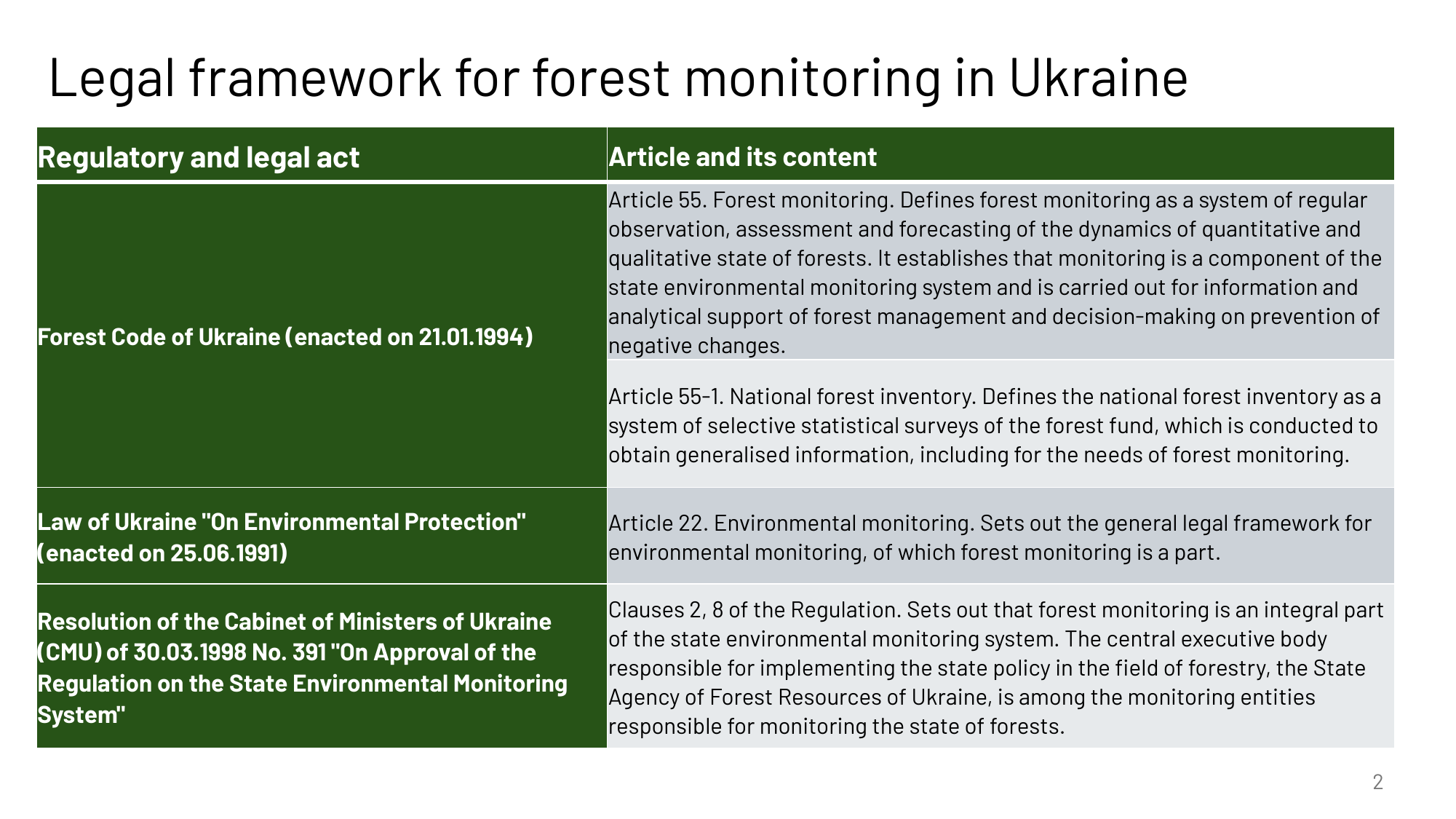

# Legal framework for forest monitoring in Ukraine
| Regulatory and legal act | Article and its content |
| --- | --- |
| Forest Code of Ukraine (enacted on 21.01.1994) | Article 55. Forest monitoring. Defines forest monitoring as a system of regular observation, assessment and forecasting of the dynamics of quantitative and qualitative state of forests. It establishes that monitoring is a component of the state environmental monitoring system and is carried out for information and analytical support of forest management and decision-making on prevention of negative changes. |
|  | Article 55-1. National forest inventory. Defines the national forest inventory as a system of selective statistical surveys of the forest fund, which is conducted to obtain generalised information, including for the needs of forest monitoring. |
| Law of Ukraine "On Environmental Protection" (enacted on 25.06.1991) | Article 22. Environmental monitoring. Sets out the general legal framework for environmental monitoring, of which forest monitoring is a part. |
| Resolution of the Cabinet of Ministers of Ukraine (CMU) of 30.03.1998 No. 391 "On Approval of the Regulation on the State Environmental Monitoring System" | Clauses 2, 8 of the Regulation. Sets out that forest monitoring is an integral part of the state environmental monitoring system. The central executive body responsible for implementing the state policy in the field of forestry, the State Agency of Forest Resources of Ukraine, is among the monitoring entities responsible for monitoring the state of forests. |
2